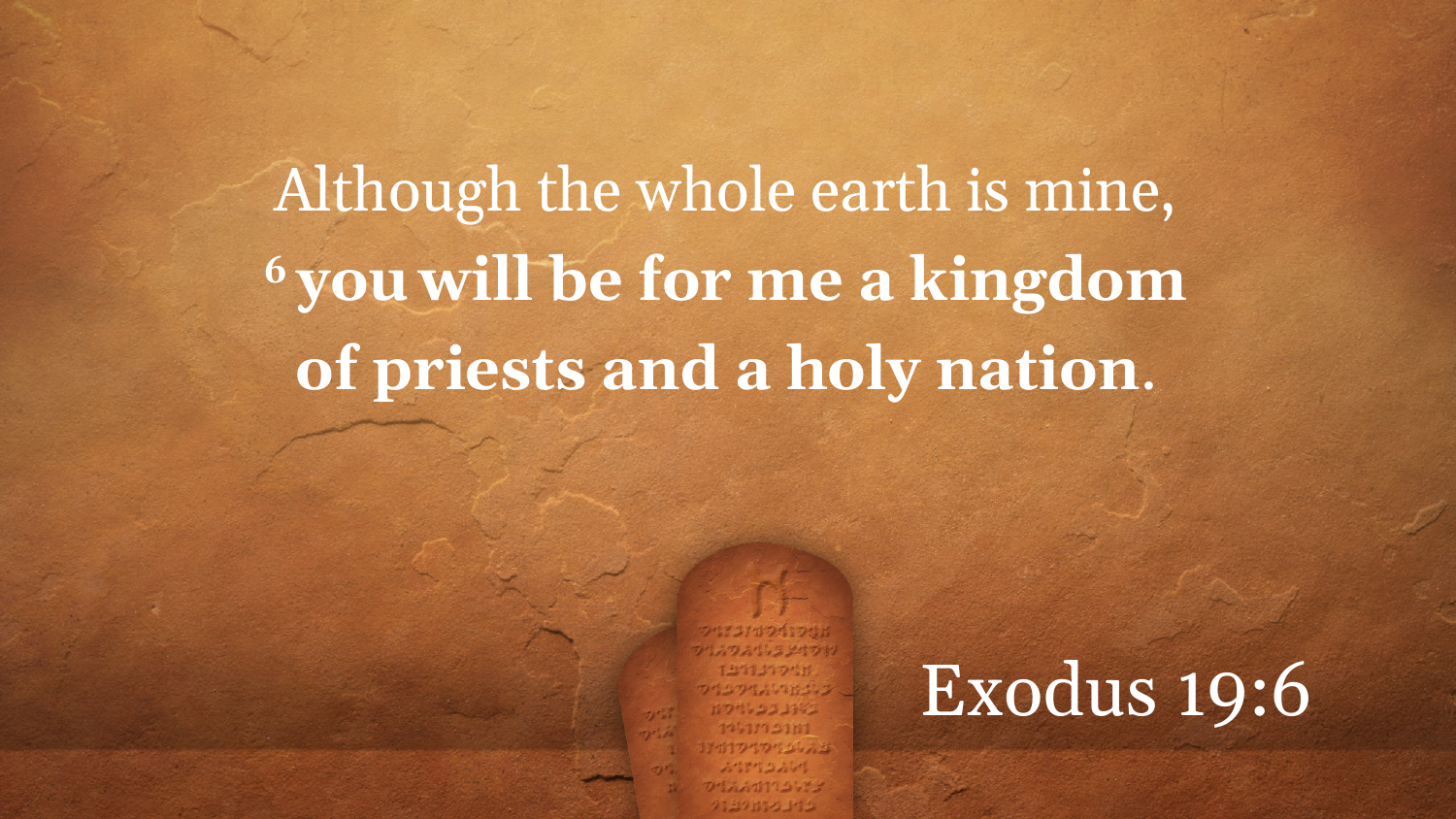

Although the whole earth is mine,
6 you will be for me a kingdom
of priests and a holy nation.
Exodus 19:6